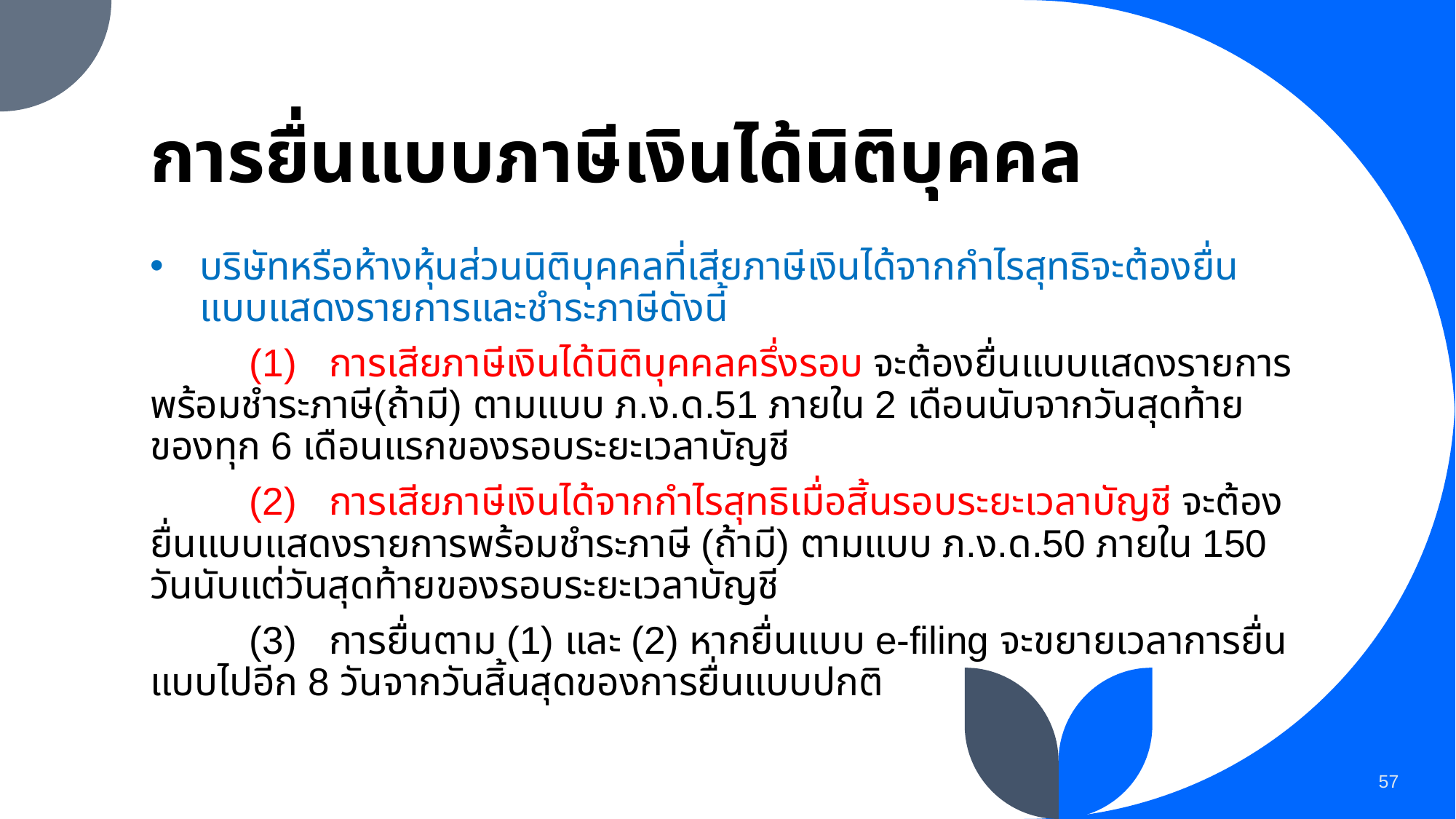

# การยื่นแบบภาษีเงินได้นิติบุคคล
บริษัทหรือห้างหุ้นส่วนนิติบุคคลที่เสียภาษีเงินได้จากกำไรสุทธิจะต้องยื่นแบบแสดงรายการและชำระภาษีดังนี้
	(1)   การเสียภาษีเงินได้นิติบุคคลครึ่งรอบ จะต้องยื่นแบบแสดงรายการพร้อมชำระภาษี(ถ้ามี) ตามแบบ ภ.ง.ด.51 ภายใน 2 เดือนนับจากวันสุดท้ายของทุก 6 เดือนแรกของรอบระยะเวลาบัญชี
	(2)   การเสียภาษีเงินได้จากกำไรสุทธิเมื่อสิ้นรอบระยะเวลาบัญชี จะต้องยื่นแบบแสดงรายการพร้อมชำระภาษี (ถ้ามี) ตามแบบ ภ.ง.ด.50 ภายใน 150 วันนับแต่วันสุดท้ายของรอบระยะเวลาบัญชี
	(3)   การยื่นตาม (1) และ (2) หากยื่นแบบ e-filing จะขยายเวลาการยื่นแบบไปอีก 8 วันจากวันสิ้นสุดของการยื่นแบบปกติ
57